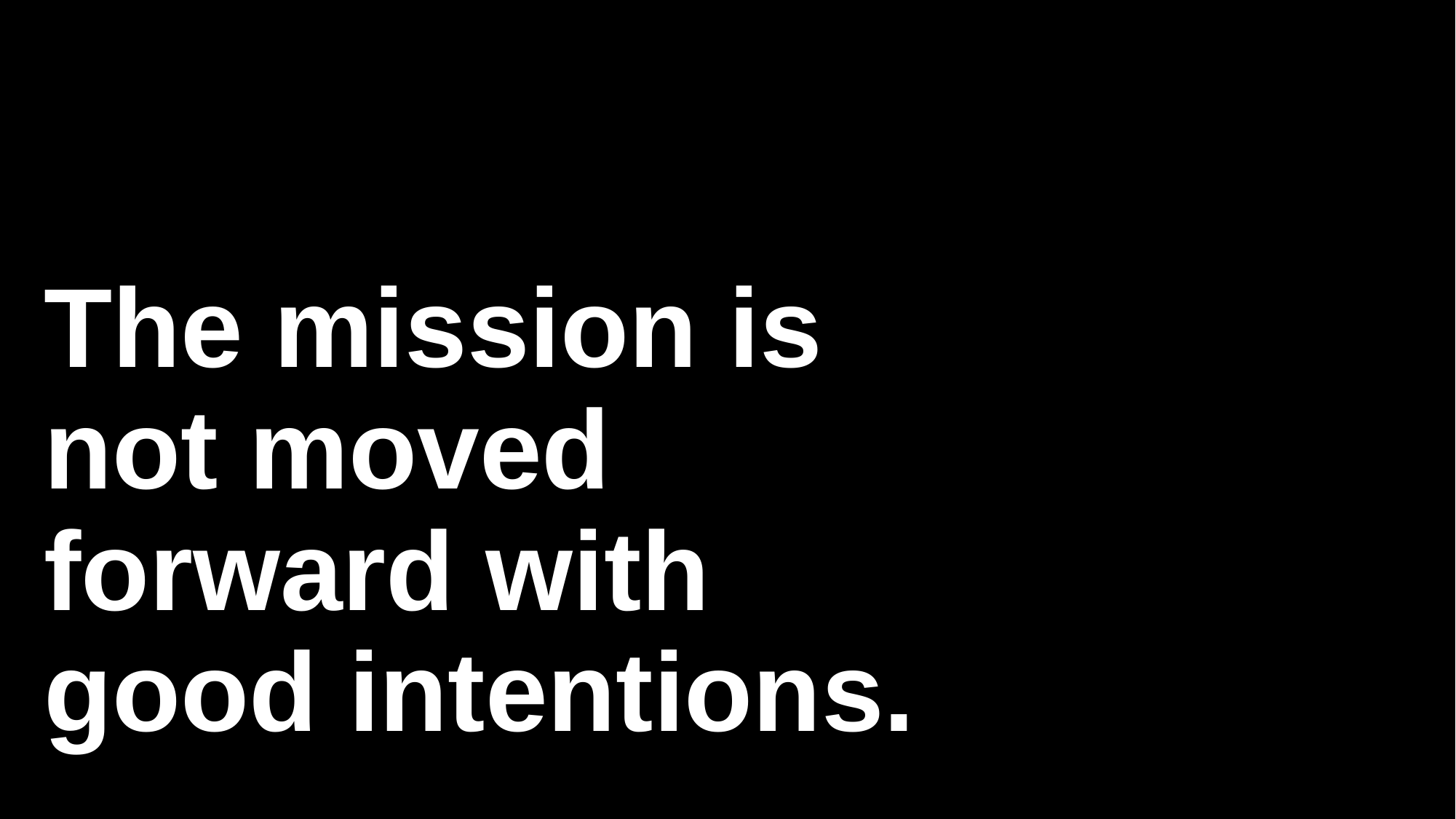

# The mission is not moved forward with good intentions.